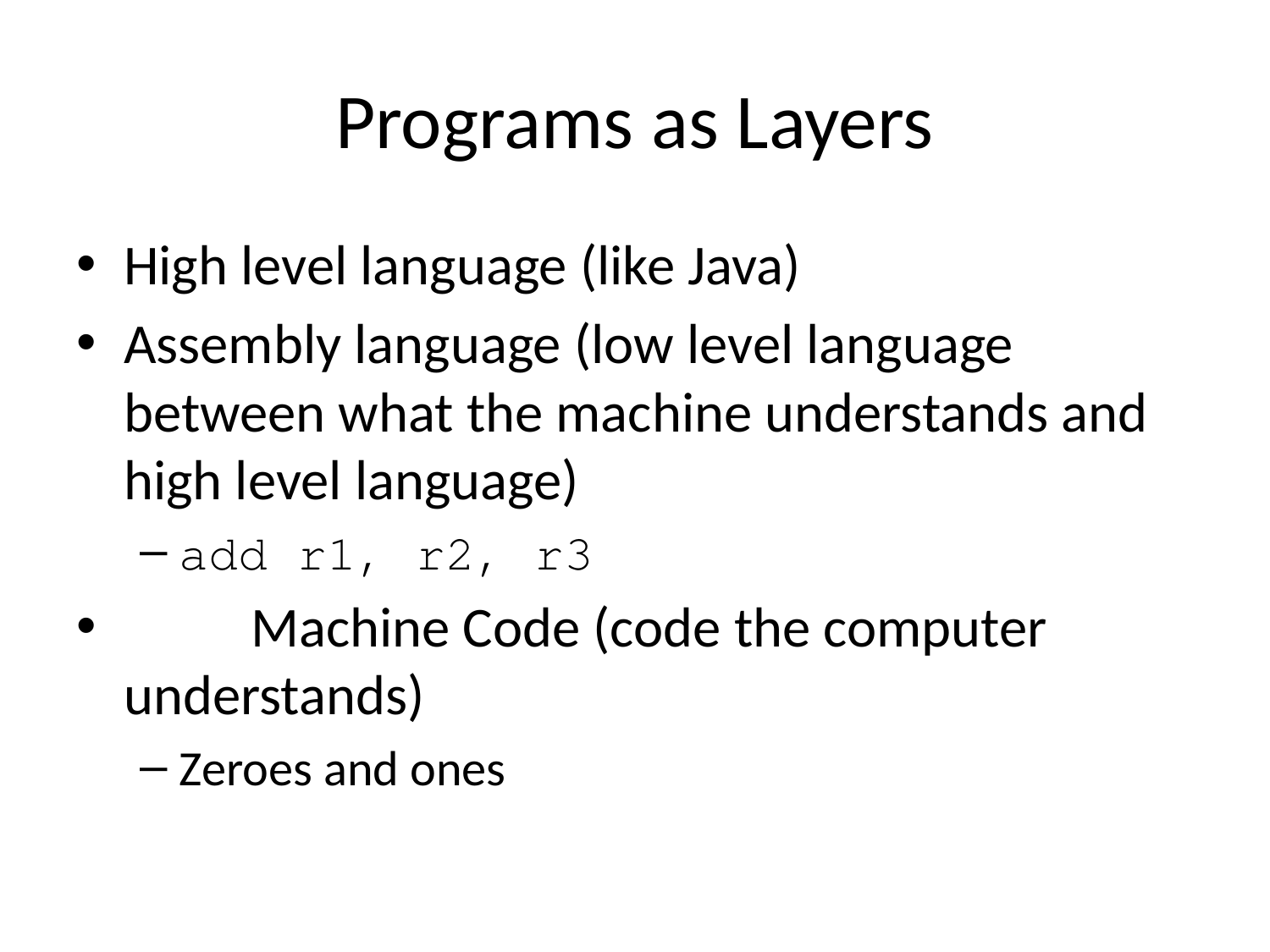

# Programs as Layers
High level language (like Java)
Assembly language (low level language between what the machine understands and high level language)
add r1, r2, r3
	Machine Code (code the computer understands)
Zeroes and ones